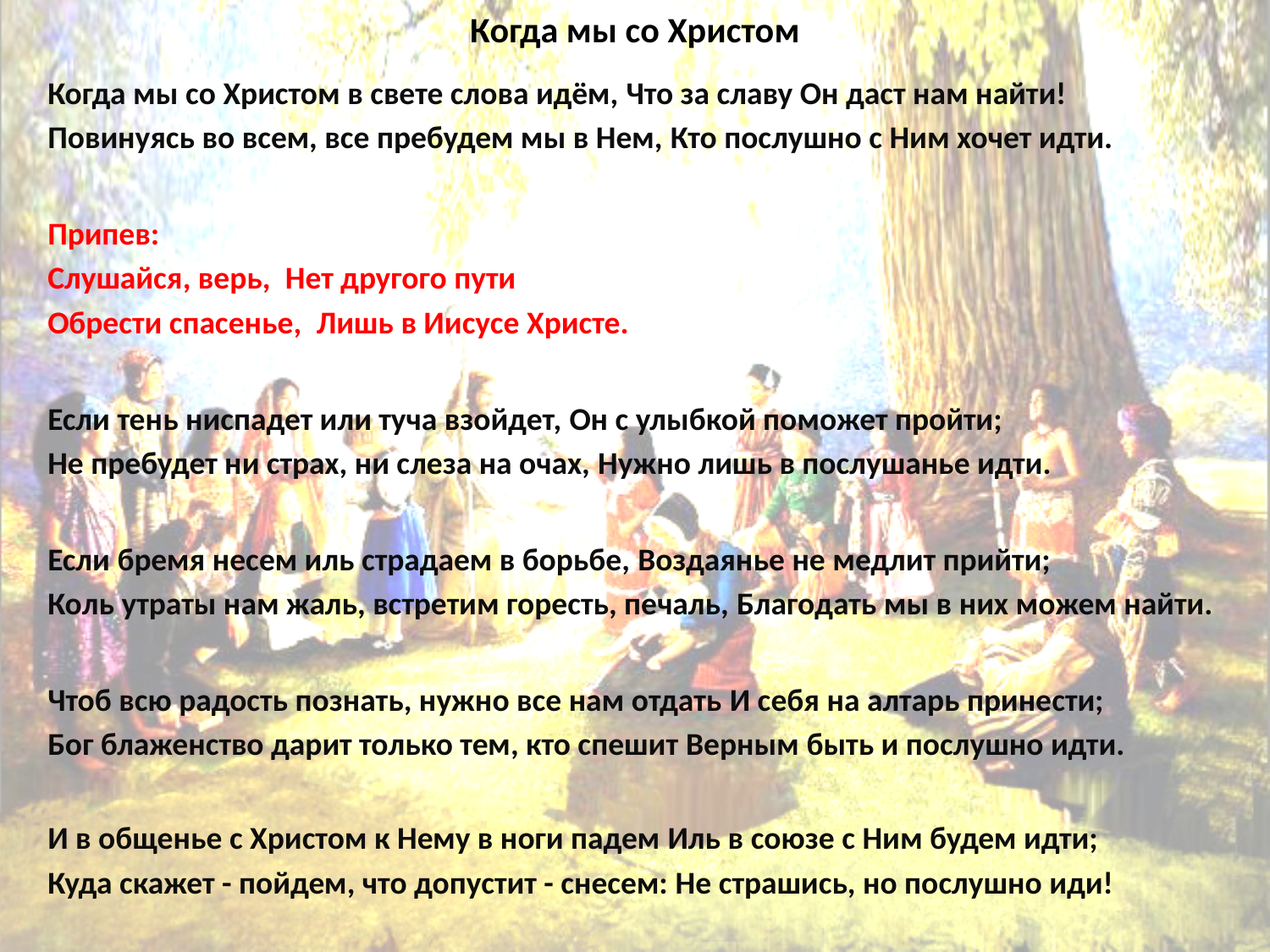

# Когда мы со Христом
Когда мы со Христом в свете слова идём, Что за славу Он даст нам найти!
Повинуясь во всем, все пребудем мы в Нем, Кто послушно с Ним хочет идти.

Припев:
Слушайся, верь,  Нет другого пути
Обрести спасенье,  Лишь в Иисусе Христе.

Если тень ниспадет или туча взойдет, Он с улыбкой поможет пройти;
Не пребудет ни страх, ни слеза на очах, Нужно лишь в послушанье идти.

Если бремя несем иль страдаем в борьбе, Воздаянье не медлит прийти;
Коль утраты нам жаль, встретим горесть, печаль, Благодать мы в них можем найти.

Чтоб всю радость познать, нужно все нам отдать И себя на алтарь принести;
Бог блаженство дарит только тем, кто спешит Верным быть и послушно идти.

И в общенье с Христом к Нему в ноги падем Иль в союзе с Ним будем идти;
Куда скажет - пойдем, что допустит - снесем: Не страшись, но послушно иди!